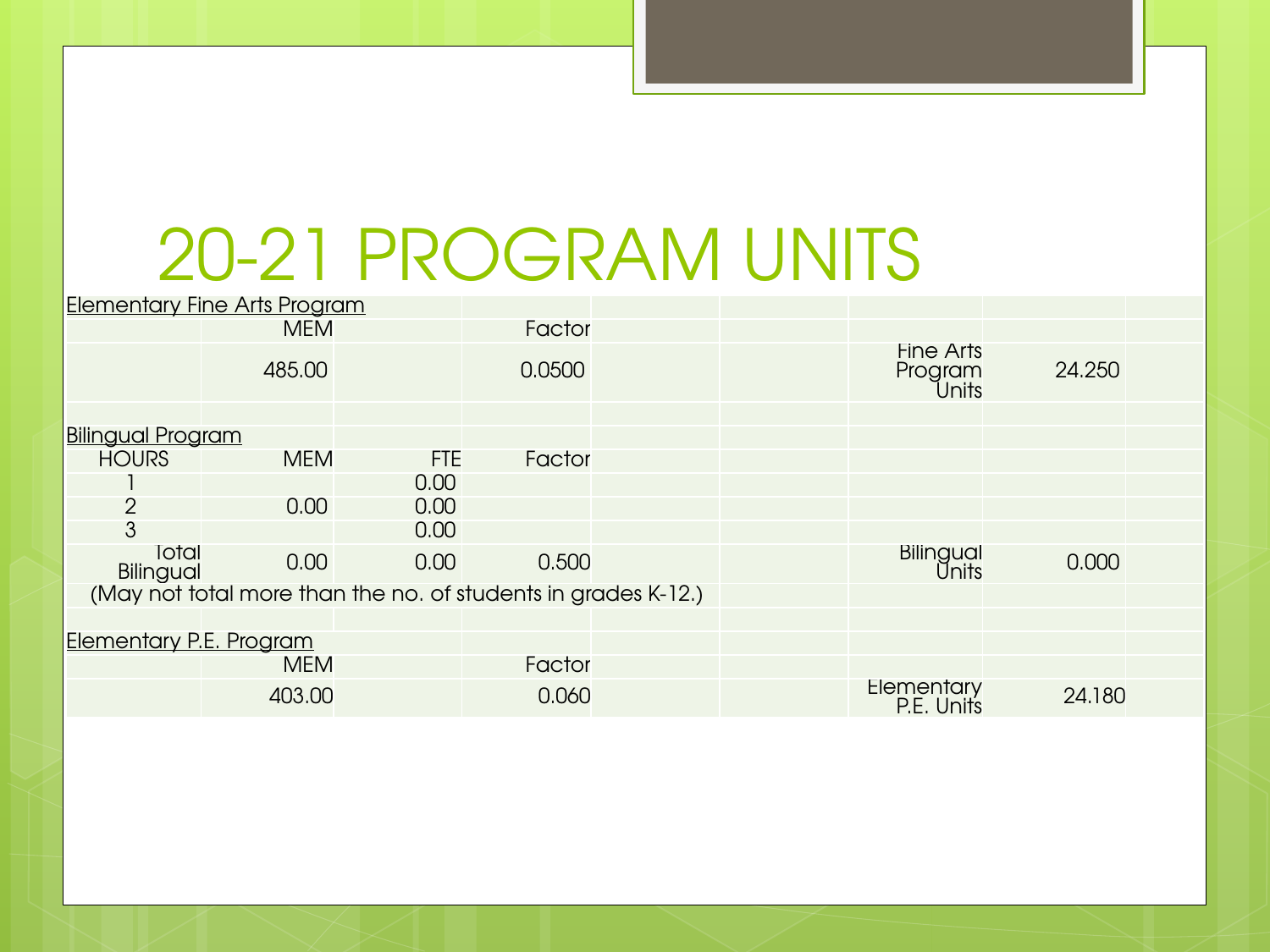

# 20-21 PROGRAM UNITS
| Elementary Fine Arts Program |  |  |  |  |  |  |  |  |
| --- | --- | --- | --- | --- | --- | --- | --- | --- |
|  | MEM |  | Factor |  |  |  |  |  |
|  | 485.00 |  | 0.0500 |  |  | Fine Arts Program Units | 24.250 |  |
|  |  |  |  |  |  |  |  |  |
| Bilingual Program |  |  |  |  |  |  |  |  |
| HOURS | MEM | FTE | Factor |  |  |  |  |  |
| 1 |  | 0.00 |  |  |  |  |  |  |
| 2 | 0.00 | 0.00 |  |  |  |  |  |  |
| 3 |  | 0.00 |  |  |  |  |  |  |
| Total Bilingual | 0.00 | 0.00 | 0.500 |  |  | Bilingual Units | 0.000 |  |
| (May not total more than the no. of students in grades K-12.) |  |  |  |  |  |  |  |  |
|  |  |  |  |  |  |  |  |  |
| Elementary P.E. Program |  |  |  |  |  |  |  |  |
|  | MEM |  | Factor |  |  |  |  |  |
|  | 403.00 |  | 0.060 |  |  | Elementary P.E. Units | 24.180 |  |